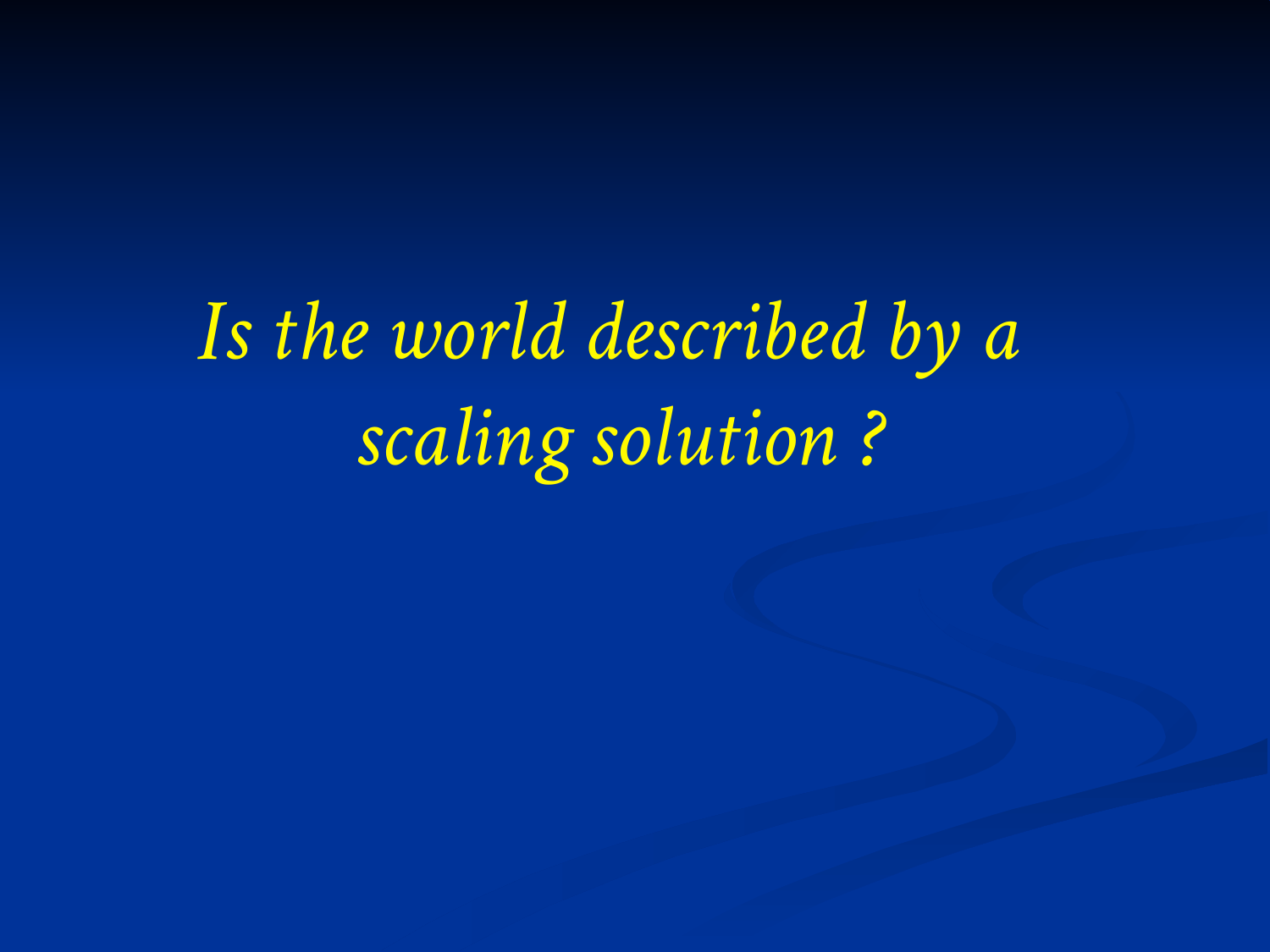

# Is the world described by a
scaling solution ?